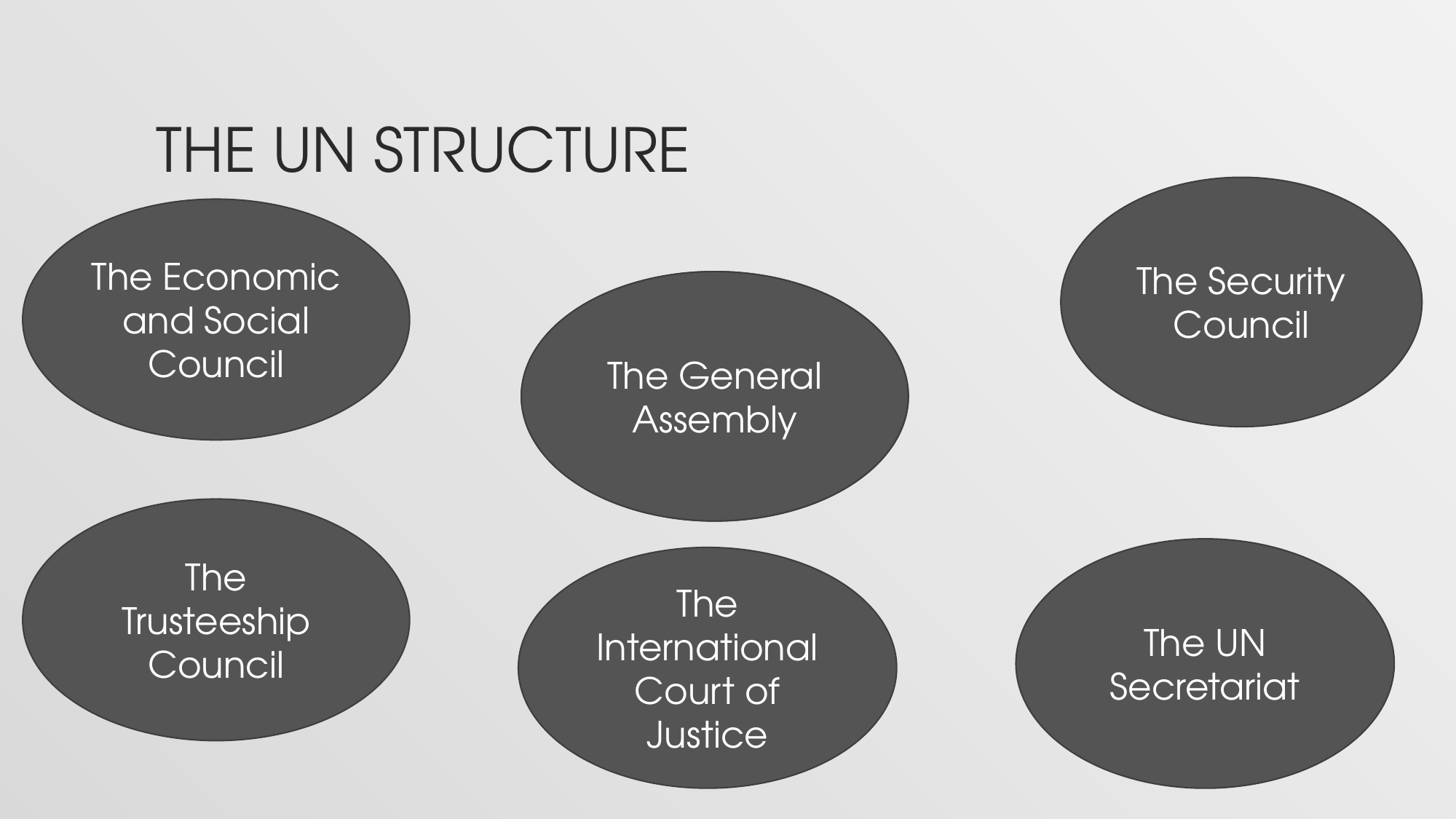

# The UN Structure
The Security Council
The Economic and Social Council
The General Assembly
The General Assembly
The Trusteeship Council
The UN Secretariat
The International Court of Justice